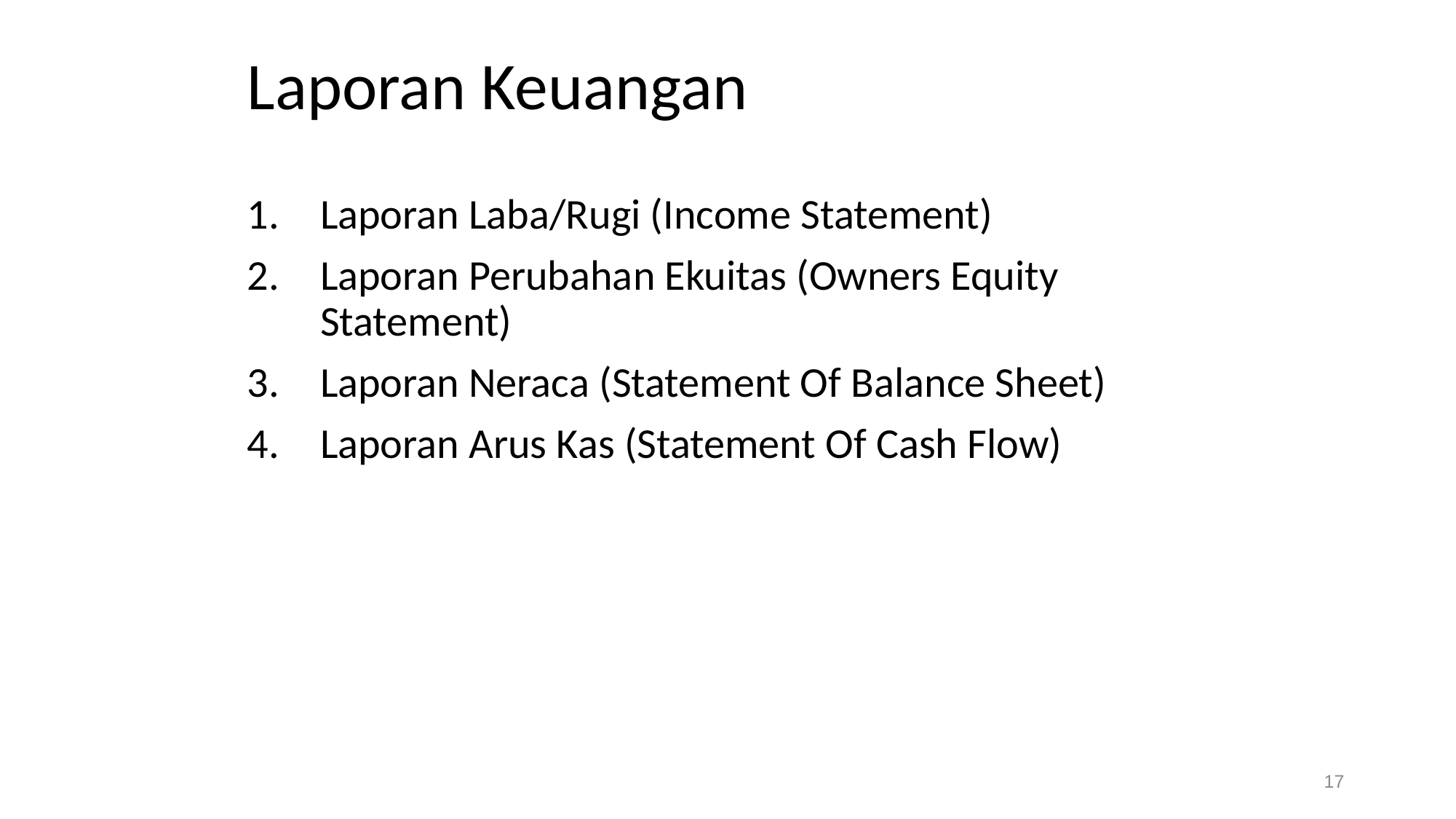

# Laporan Keuangan
Laporan Laba/Rugi (Income Statement)
Laporan Perubahan Ekuitas (Owners Equity Statement)
Laporan Neraca (Statement Of Balance Sheet)
Laporan Arus Kas (Statement Of Cash Flow)

17